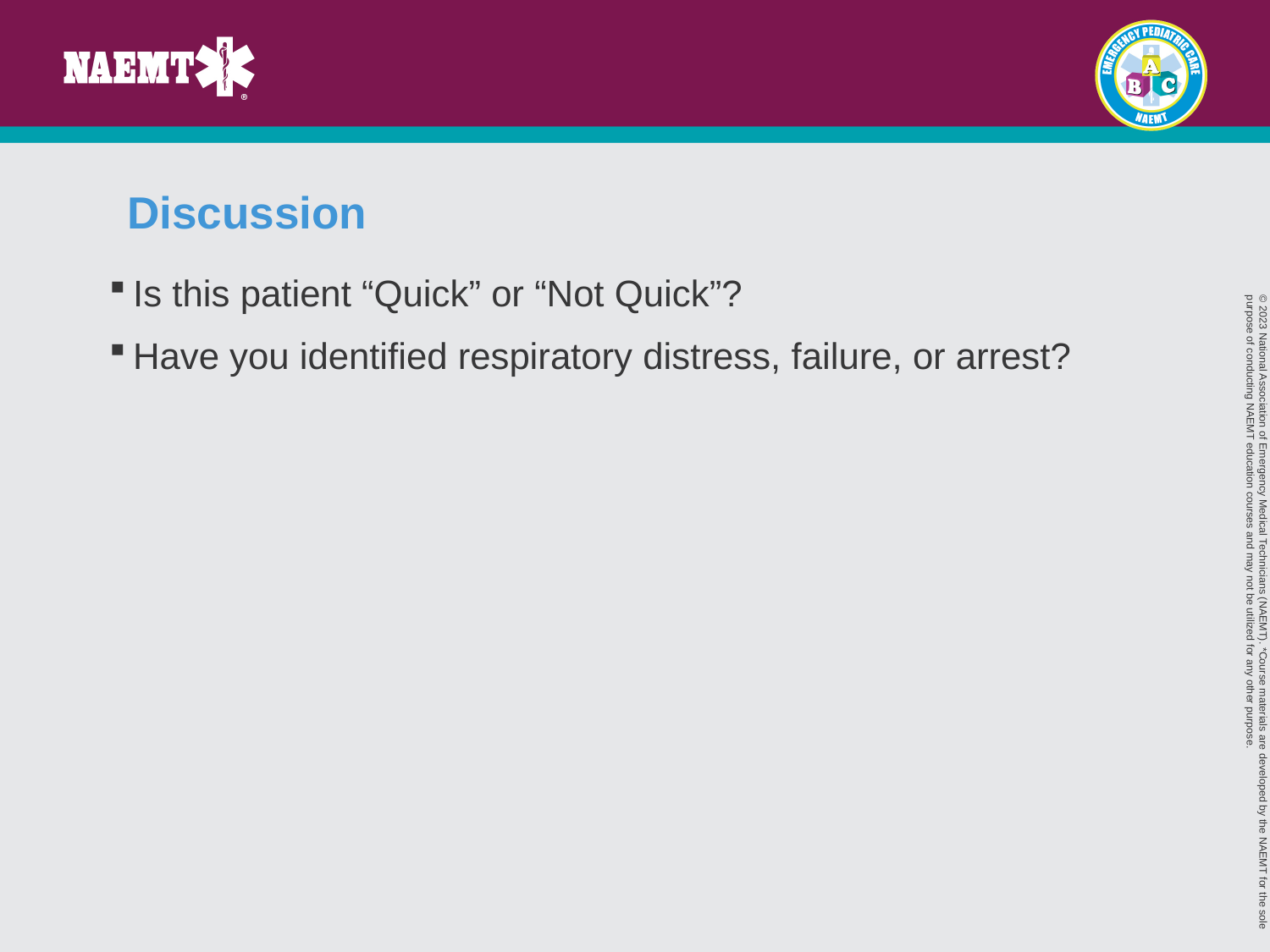

# Discussion
Is this patient “Quick” or “Not Quick”?
Have you identified respiratory distress, failure, or arrest?